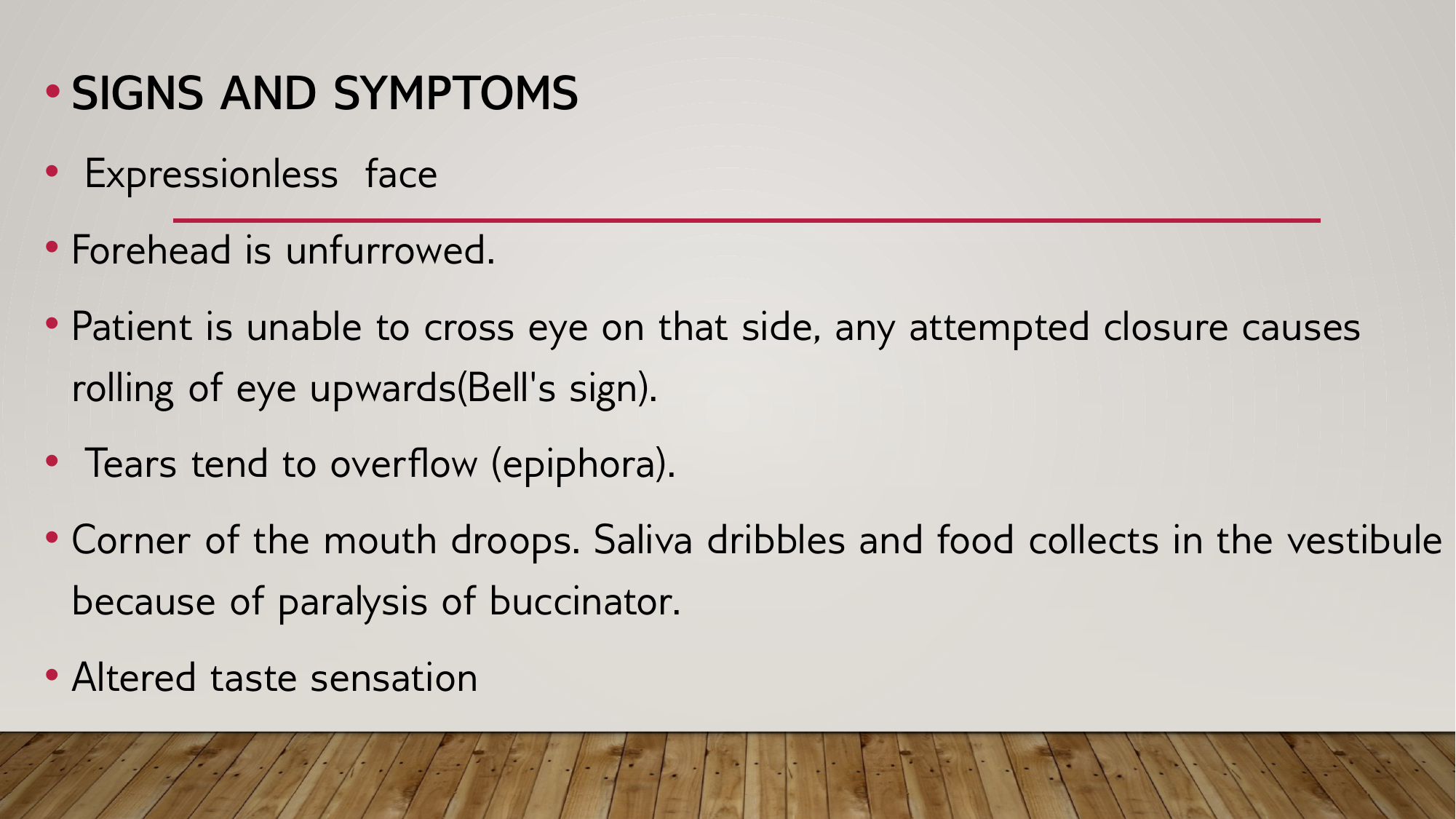

SIGNS AND SYMPTOMS
 Expressionless  face
Forehead is unfurrowed.
Patient is unable to cross eye on that side, any attempted closure causes rolling of eye upwards(Bell's sign).
 Tears tend to overflow (epiphora).
Corner of the mouth droops. Saliva dribbles and food collects in the vestibule because of paralysis of buccinator.
Altered taste sensation